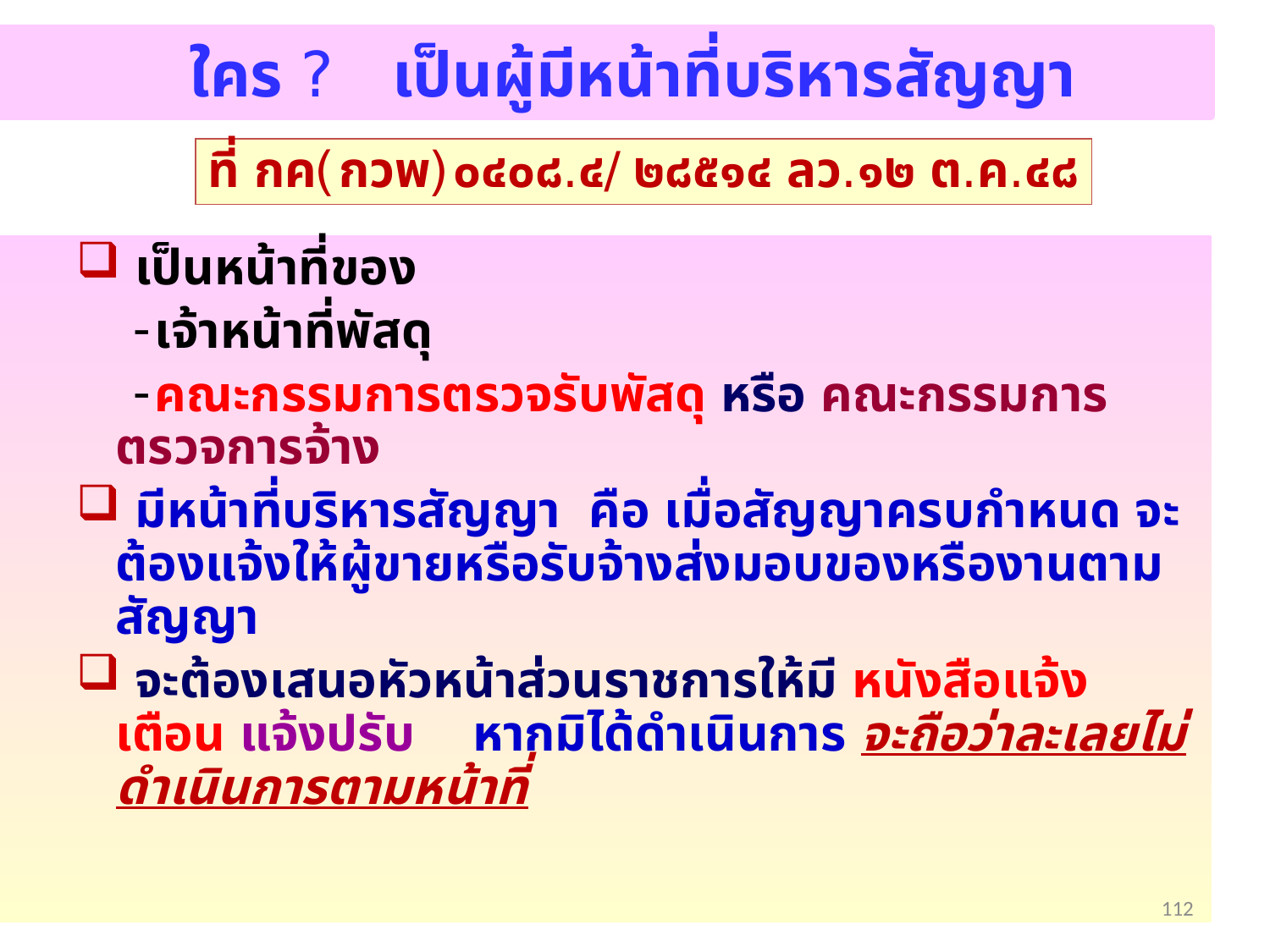

ใคร ?   เป็นผู้มีหน้าที่บริหารสัญญา
ที่ กค(กวพ)๐๔๐๘.๔/๒๘๕๑๔ ลว.๑๒ ต.ค.๔๘
 เป็นหน้าที่ของ
    -เจ้าหน้าที่พัสดุ
    -คณะกรรมการตรวจรับพัสดุ หรือ คณะกรรมการตรวจการจ้าง
 มีหน้าที่บริหารสัญญา  คือ เมื่อสัญญาครบกำหนด จะต้องแจ้งให้ผู้ขายหรือรับจ้างส่งมอบของหรืองานตามสัญญา
 จะต้องเสนอหัวหน้าส่วนราชการให้มี หนังสือแจ้งเตือน แจ้งปรับ    หากมิได้ดำเนินการ จะถือว่าละเลยไม่ดำเนินการตามหน้าที่
112